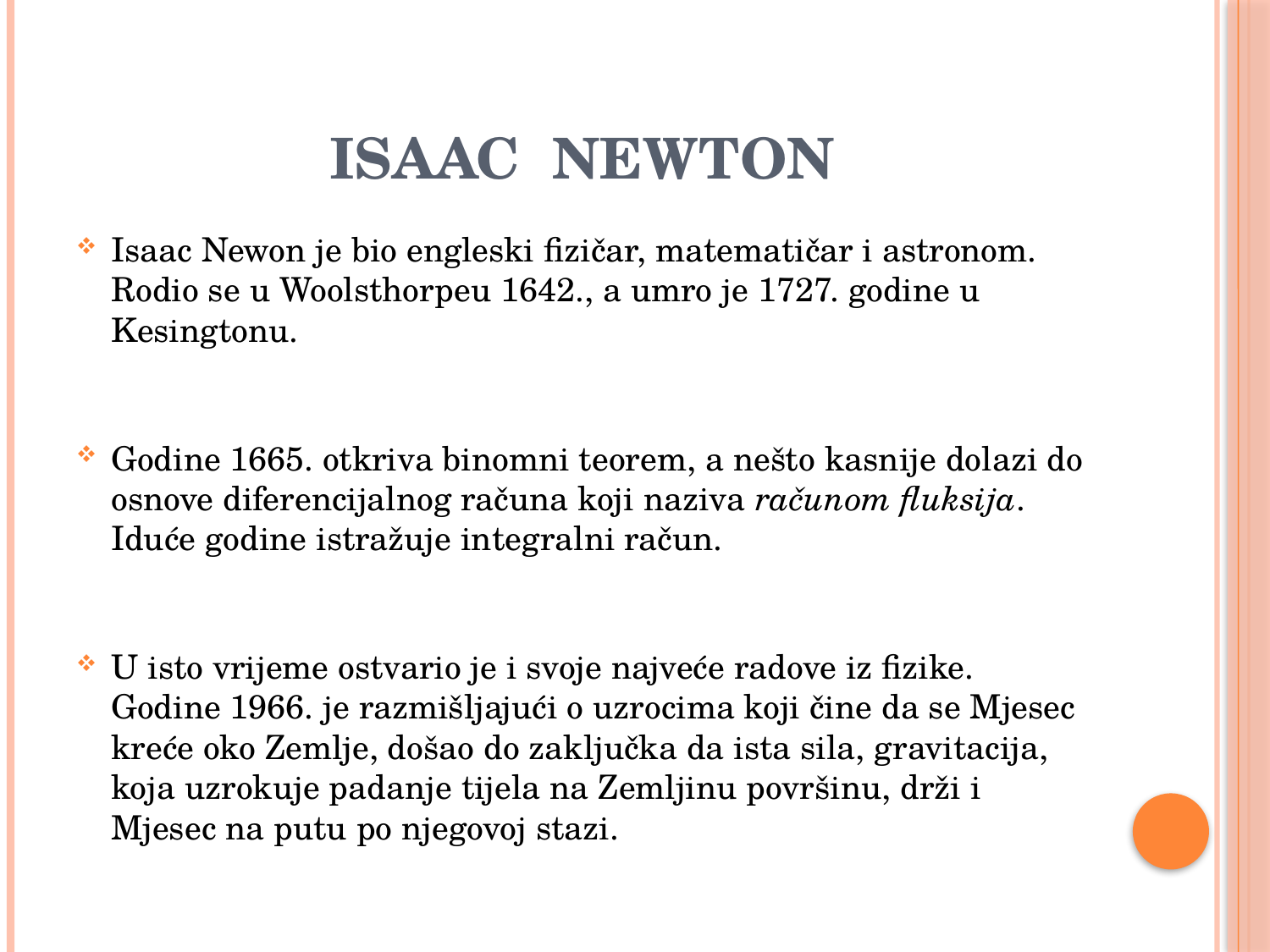

# Isaac  Newton
Isaac Newon je bio engleski fizičar, matematičar i astronom. Rodio se u Woolsthorpeu 1642., a umro je 1727. godine u Kesingtonu.
Godine 1665. otkriva binomni teorem, a nešto kasnije dolazi do osnove diferencijalnog računa koji naziva računom fluksija. Iduće godine istražuje integralni račun.
U isto vrijeme ostvario je i svoje najveće radove iz fizike. Godine 1966. je razmišljajući o uzrocima koji čine da se Mjesec kreće oko Zemlje, došao do zaključka da ista sila, gravitacija, koja uzrokuje padanje tijela na Zemljinu površinu, drži i Mjesec na putu po njegovoj stazi.